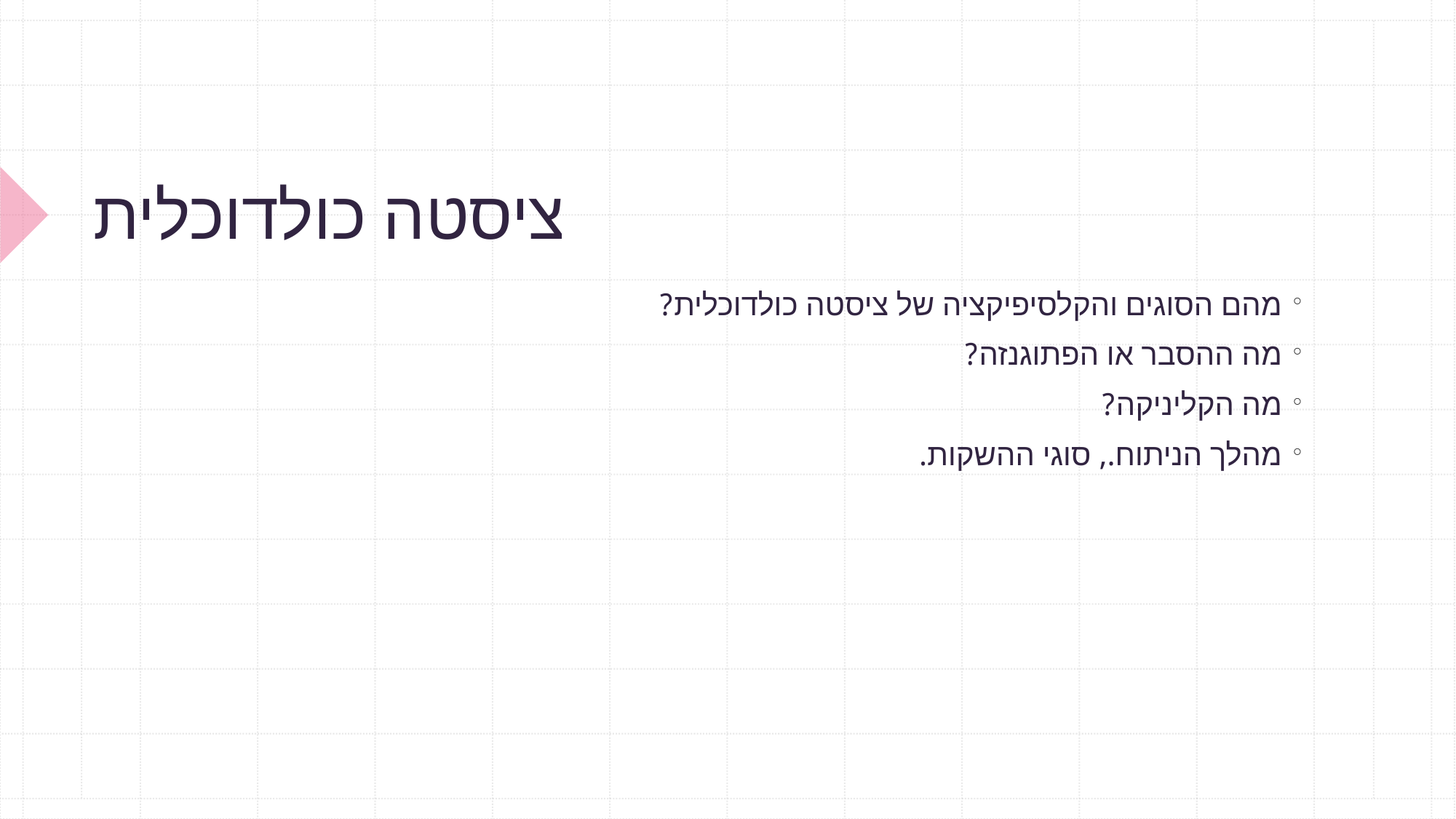

# ציסטה כולדוכלית
מהם הסוגים והקלסיפיקציה של ציסטה כולדוכלית?
מה ההסבר או הפתוגנזה?
מה הקליניקה?
מהלך הניתוח., סוגי ההשקות.